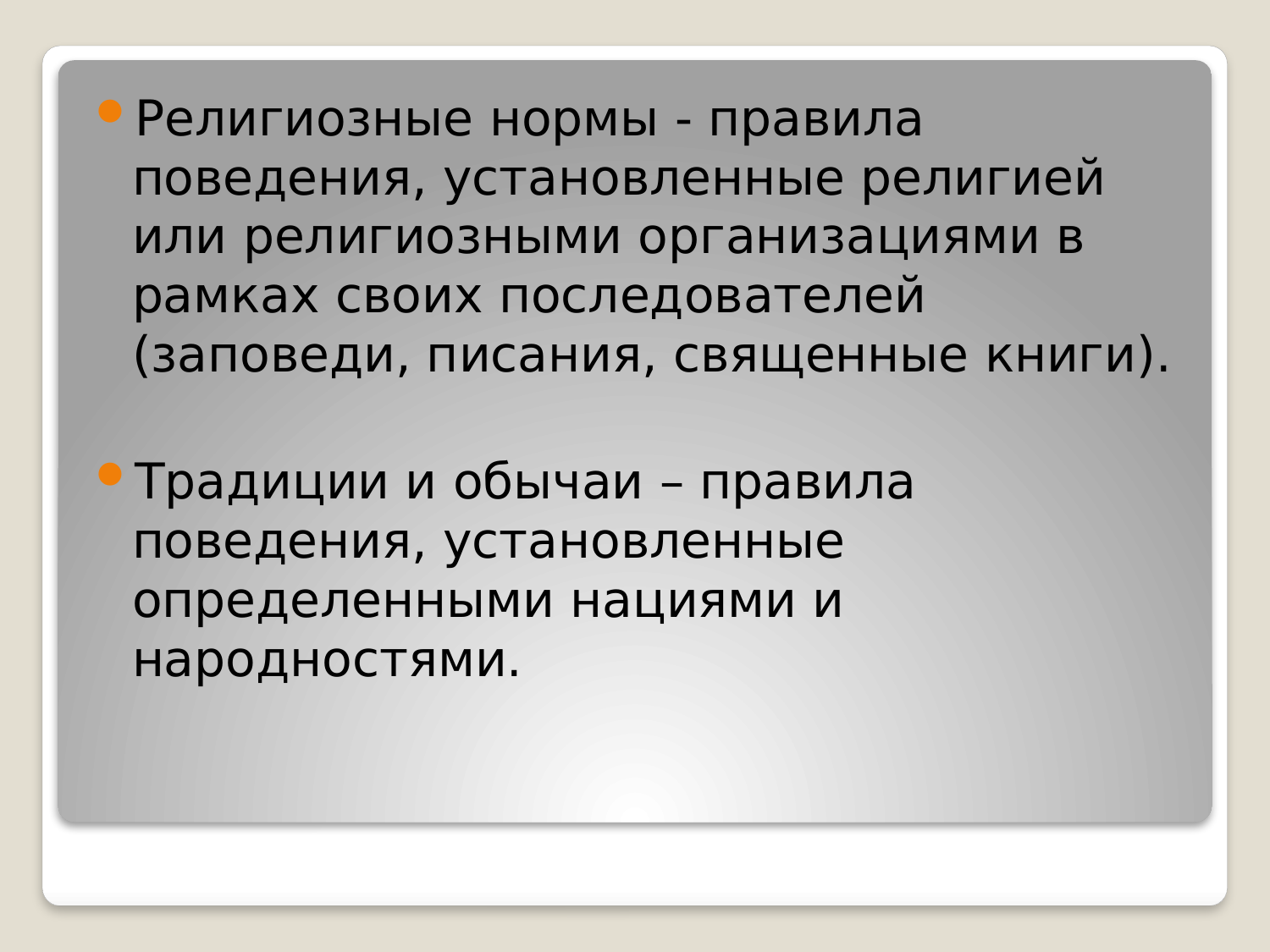

Религиозные нормы - правила поведения, установленные религией или религиозными организациями в рамках своих последователей (заповеди, писания, священные книги).

Традиции и обычаи – правила поведения, установленные определенными нациями и народностями.
#